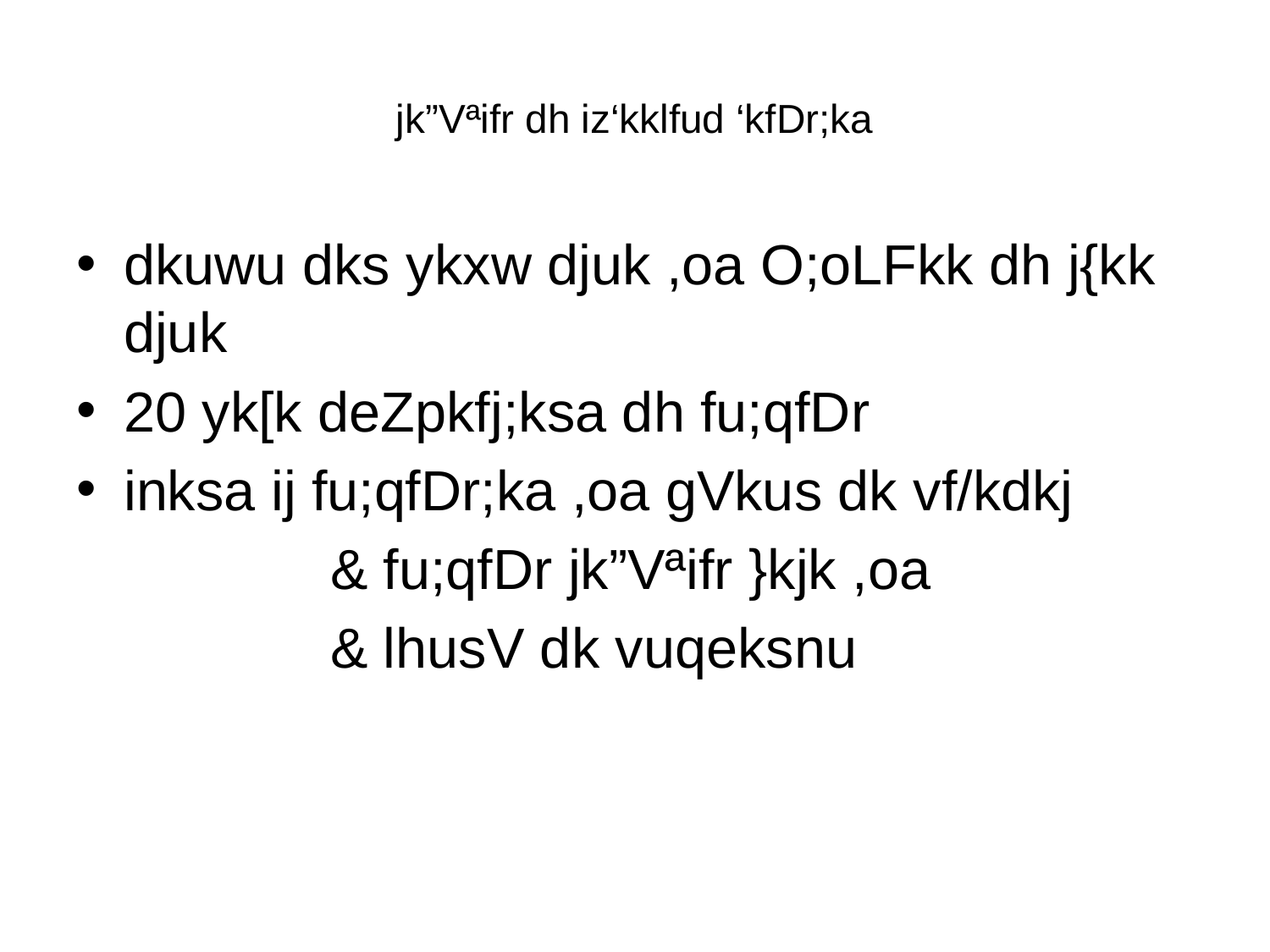

# jk”Vªifr dh iz‘kklfud ‘kfDr;ka
dkuwu dks ykxw djuk ,oa O;oLFkk dh j{kk djuk
20 yk[k deZpkfj;ksa dh fu;qfDr
inksa ij fu;qfDr;ka ,oa gVkus dk vf/kdkj
& fu;qfDr jk”Vªifr }kjk ,oa
& lhusV dk vuqeksnu